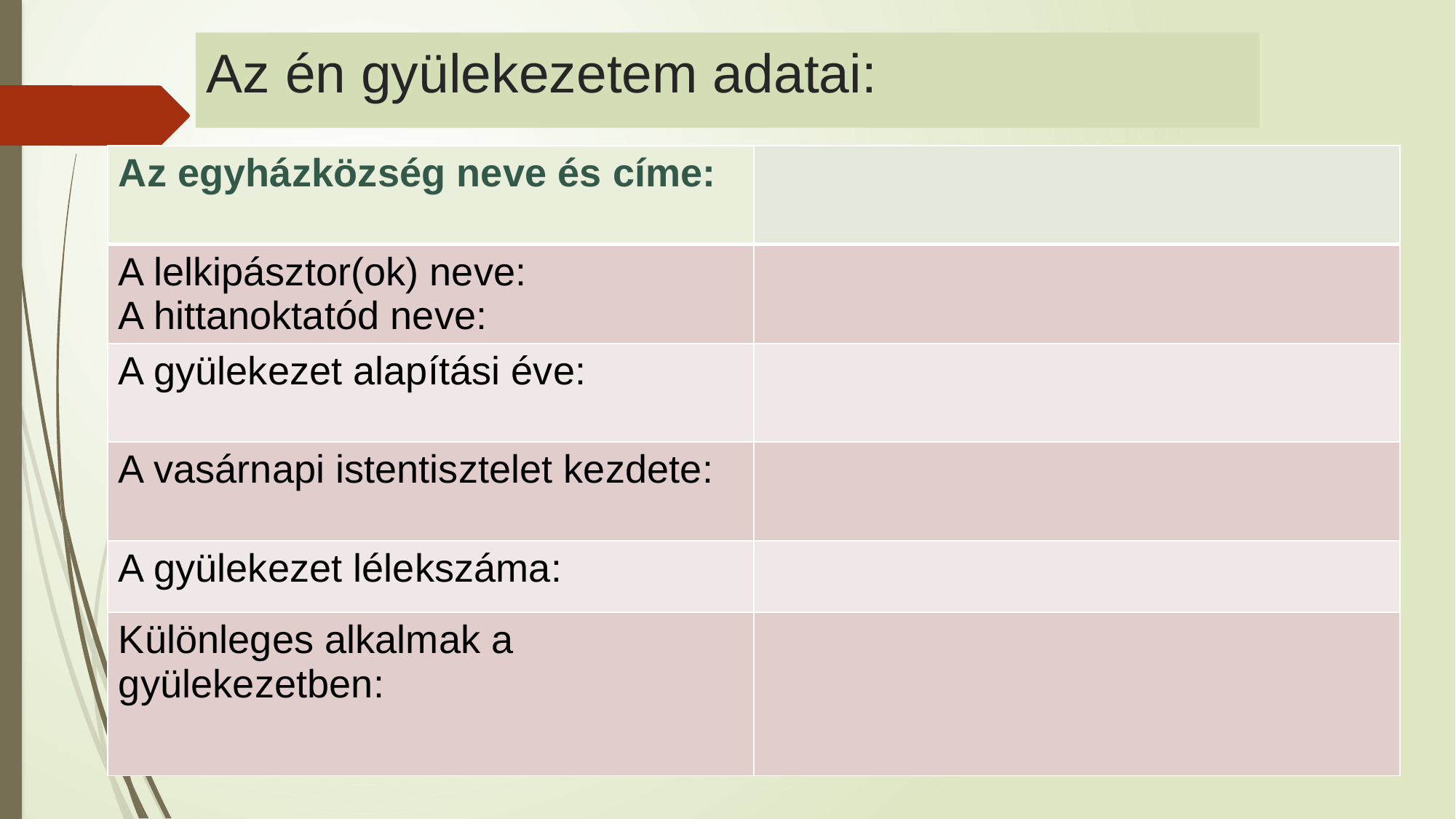

# Az én gyülekezetem adatai:
| Az egyházközség neve és címe: |  |
| --- | --- |
| A lelkipásztor(ok) neve: A hittanoktatód neve: |  |
| A gyülekezet alapítási éve: |  |
| A vasárnapi istentisztelet kezdete: |  |
| A gyülekezet lélekszáma: |  |
| Különleges alkalmak a gyülekezetben: |  |